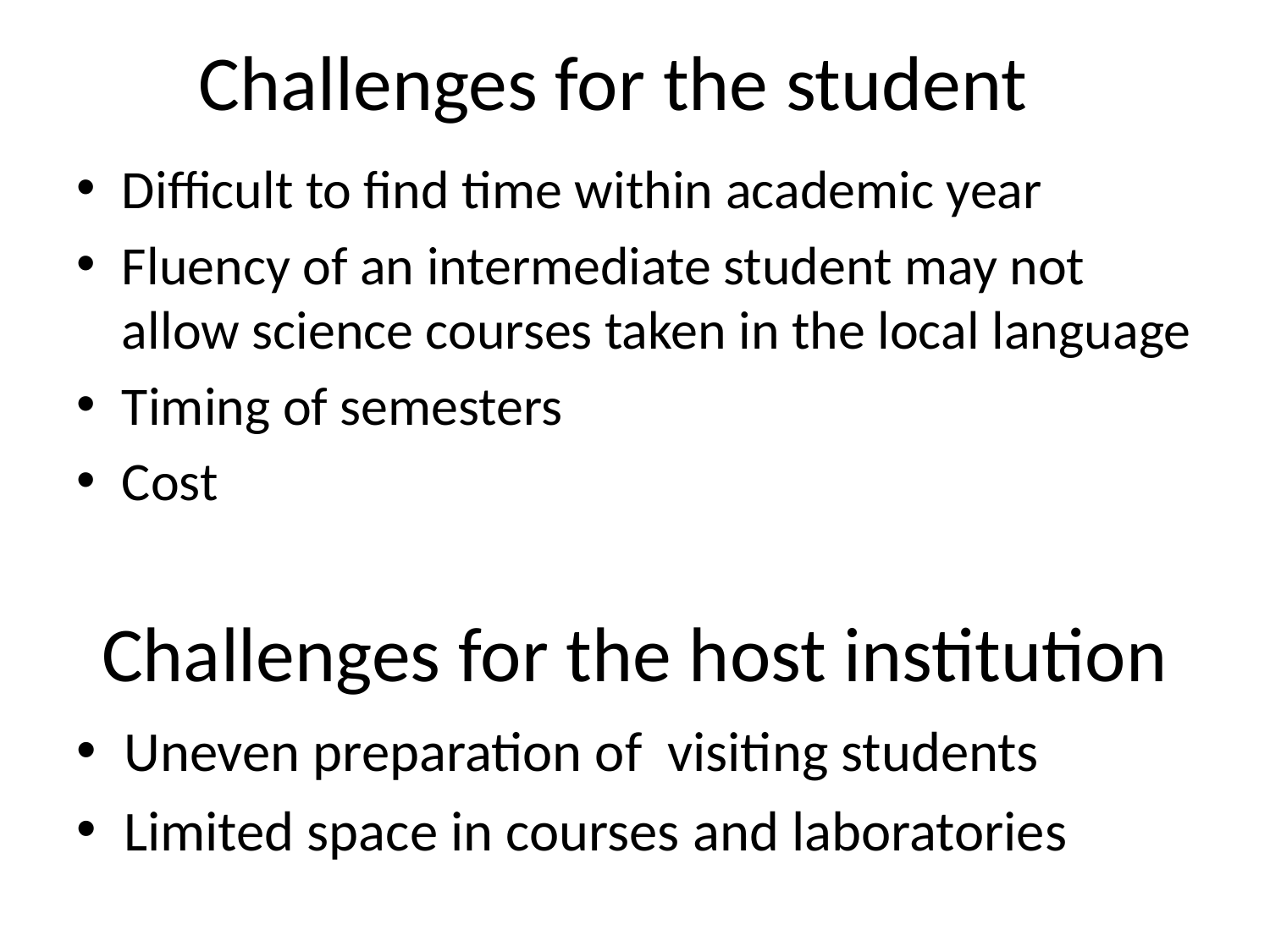

# Challenges for the student
Difficult to find time within academic year
Fluency of an intermediate student may not allow science courses taken in the local language
Timing of semesters
Cost

Challenges for the host institution
Uneven preparation of  visiting students
Limited space in courses and laboratories